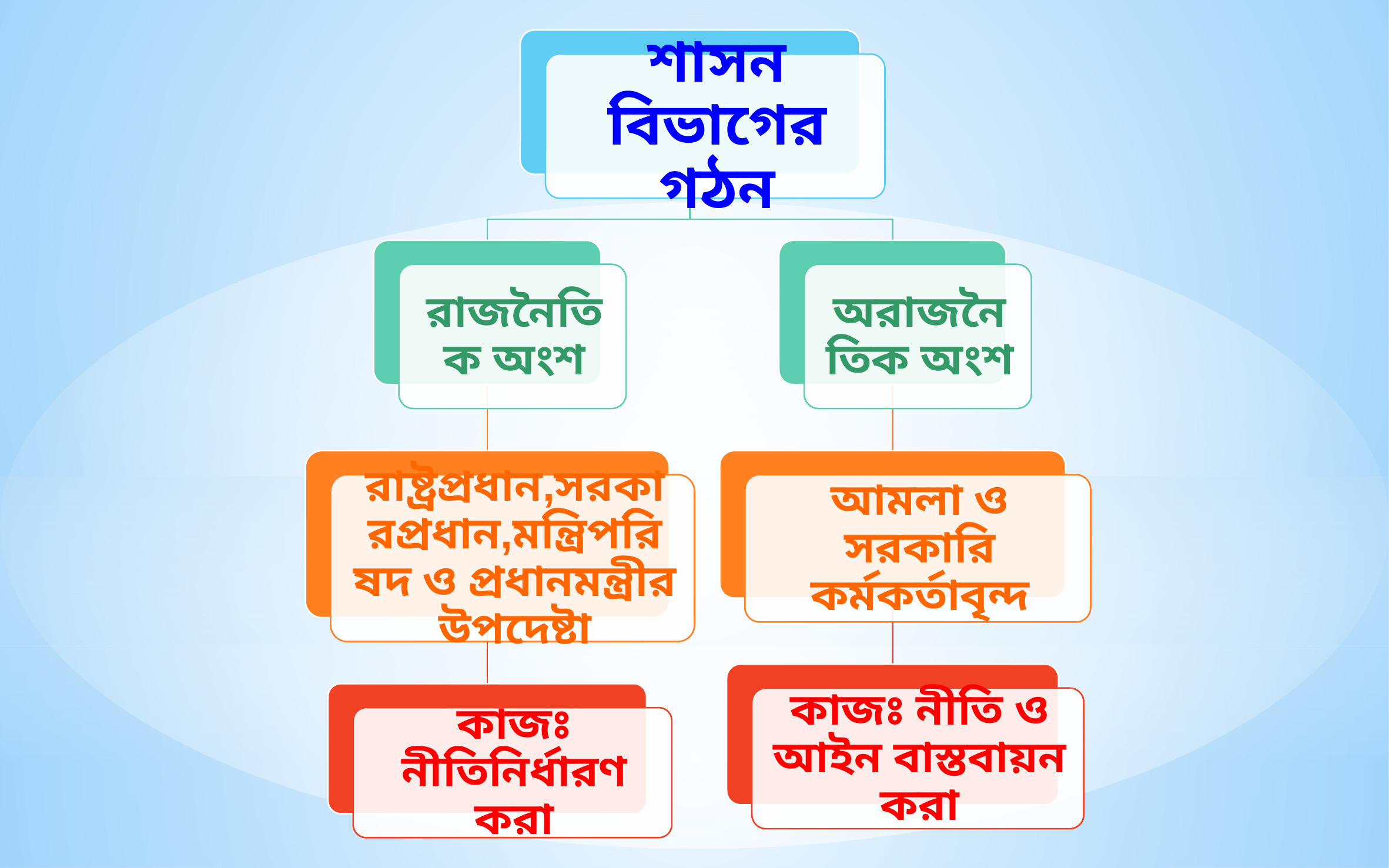

শাসন বিভাগের গঠন
রাজনৈতিক অংশ
রাষ্ট্রপ্রধান,সরকারপ্রধান,মন্ত্রিপরিষদ ও প্রধানমন্ত্রীর উপদেষ্টা
কাজঃ নীতিনির্ধারণ করা
অরাজনৈতিক অংশ
আমলা ও সরকারি কর্মকর্তাবৃন্দ
কাজঃ নীতি ও আইন বাস্তবায়ন করা